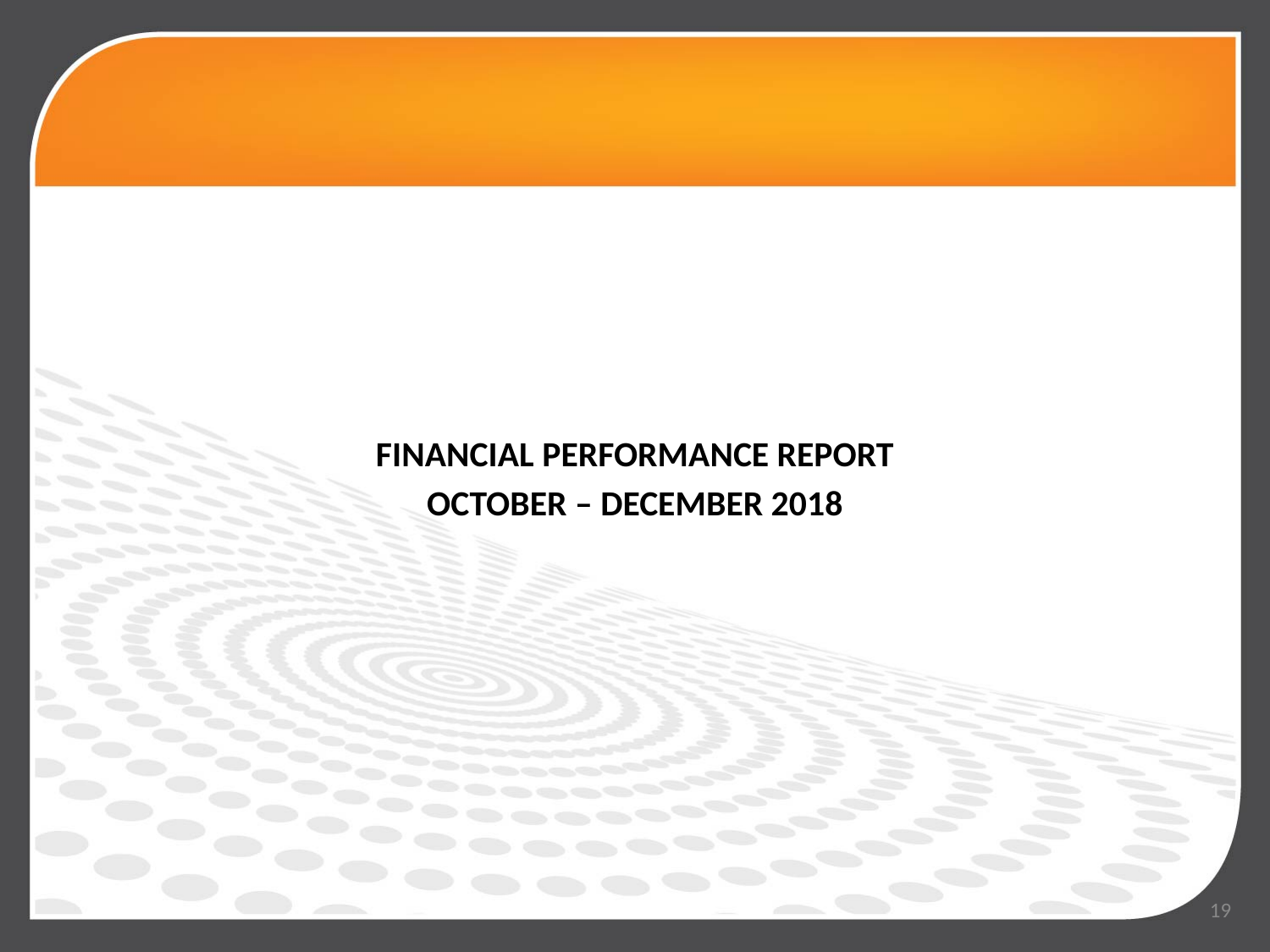

#

FINANCIAL PERFORMANCE REPORT
OCTOBER – DECEMBER 2018
19